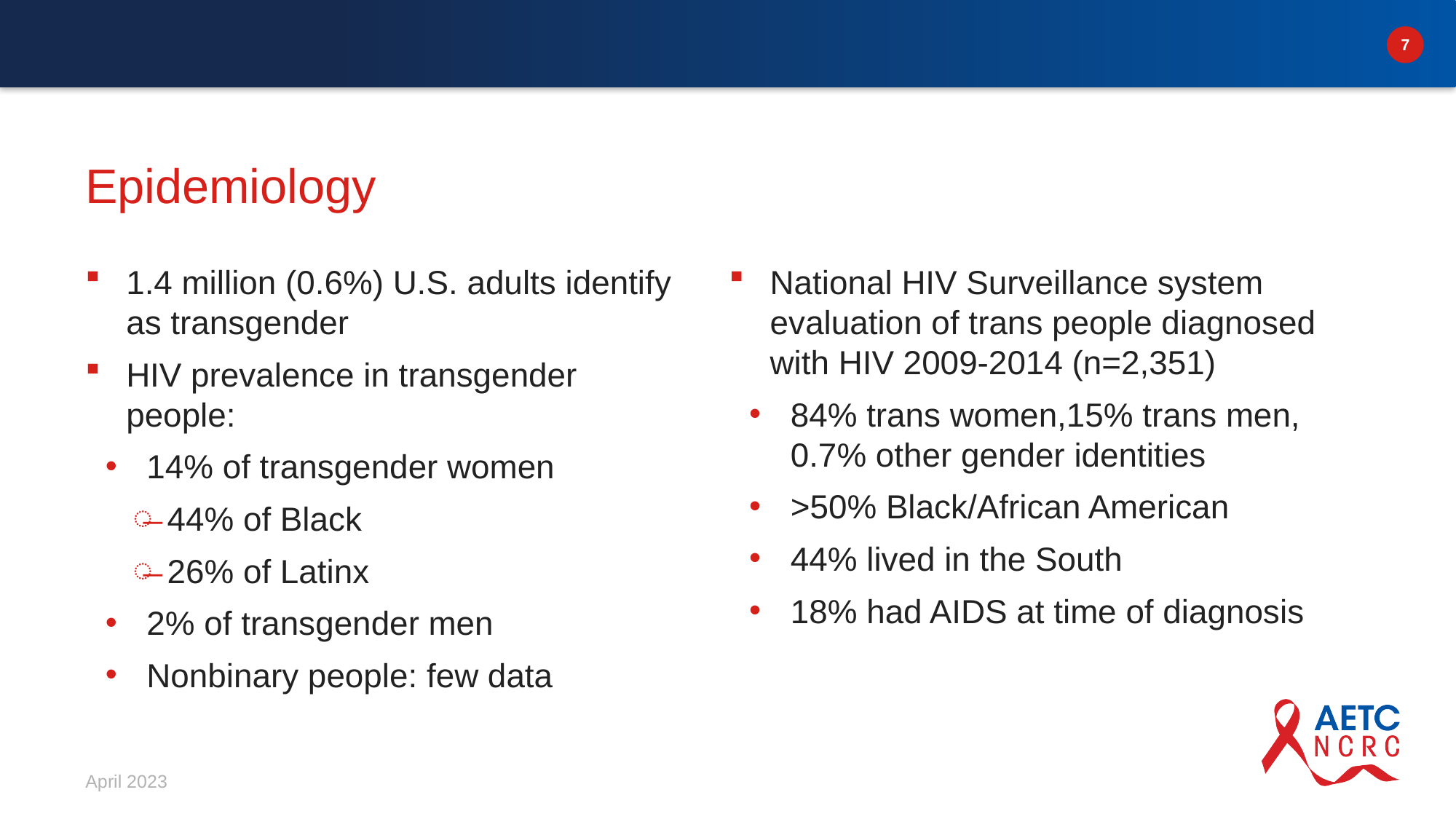

# Epidemiology
National HIV Surveillance system evaluation of trans people diagnosed with HIV 2009-2014 (n=2,351)
84% trans women,15% trans men, 0.7% other gender identities
>50% Black/African American
44% lived in the South
18% had AIDS at time of diagnosis

1.4 million (0.6%) U.S. adults identify as transgender
HIV prevalence in transgender people:
14% of transgender women
44% of Black
26% of Latinx
2% of transgender men
Nonbinary people: few data
April 2023